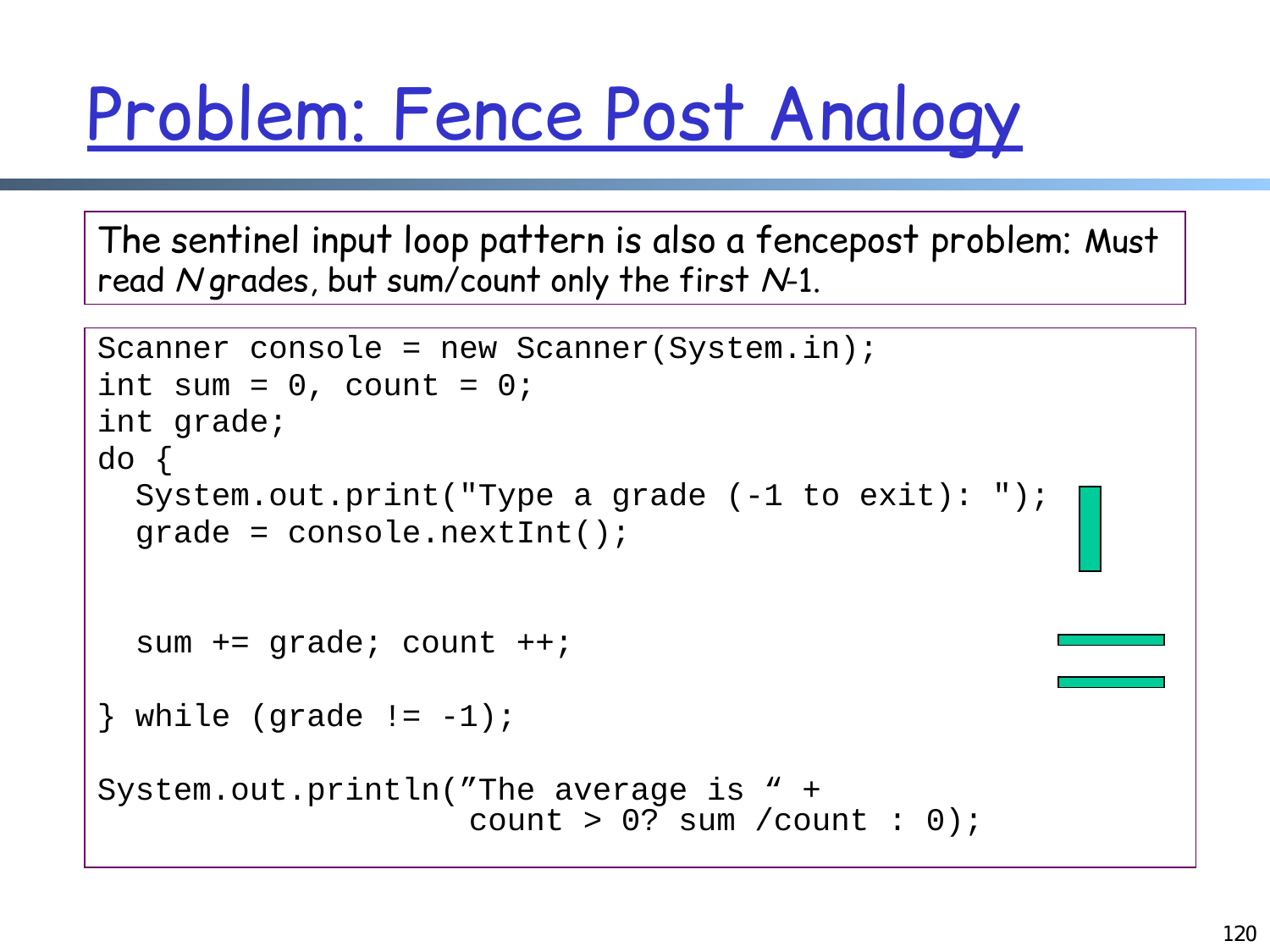

# Problem: Fence Post Analogy
The sentinel input loop pattern is also a fencepost problem: Must read N grades, but sum/count only the first N-1.
Scanner console = new Scanner(System.in);
int sum = 0, count = 0;
int grade;
do {
  System.out.print("Type a grade (-1 to exit): ");
  grade = console.nextInt();

  sum += grade; count ++;

} while (grade != -1);

System.out.println(”The average is “ +
                 count > 0? sum /count : 0);

120